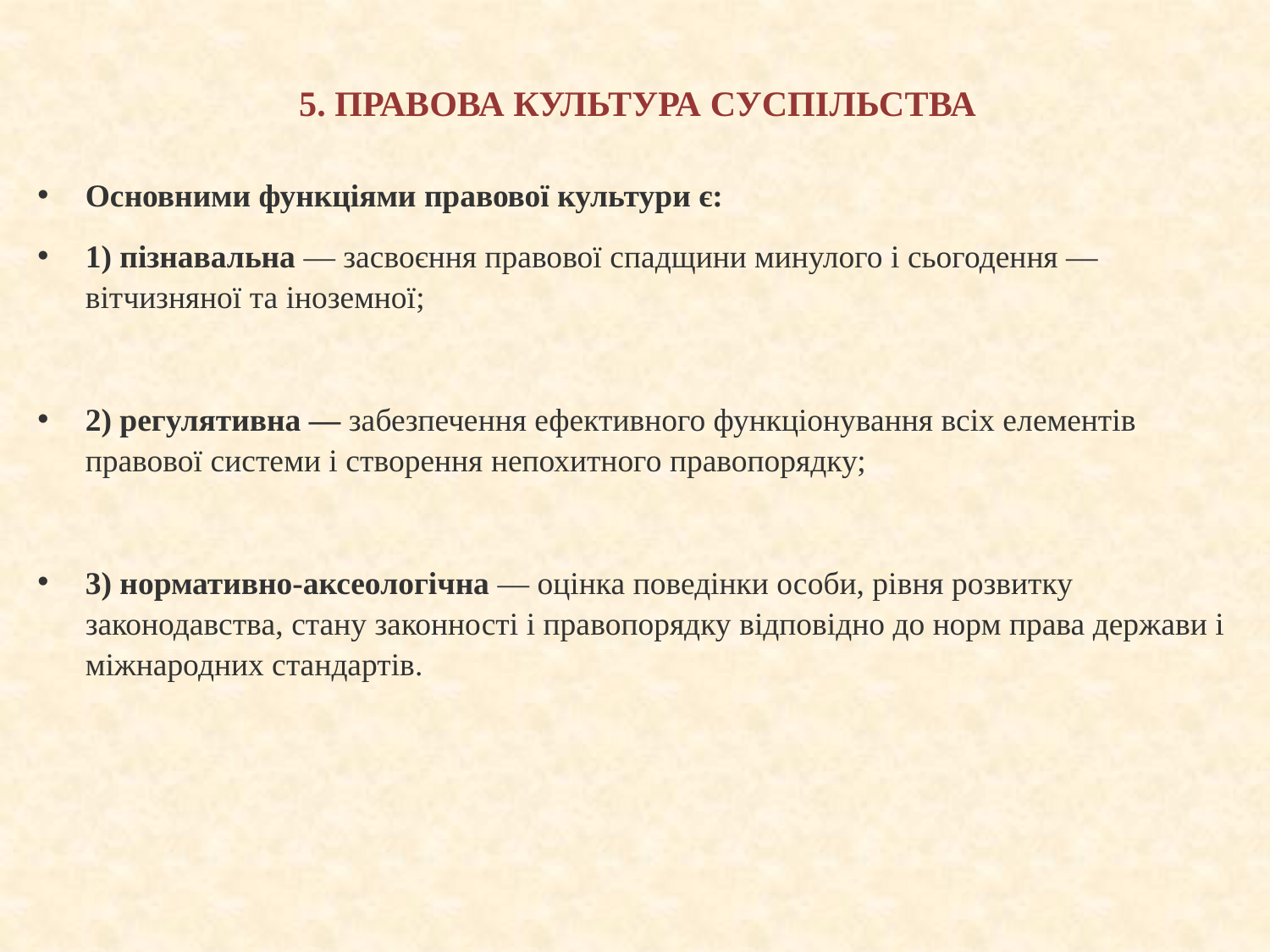

# 5. ПРАВОВА КУЛЬТУРА СУСПІЛЬСТВА
Основними функціями правової культури є:
1) пізнавальна — засвоєння правової спадщини минулого і сьогодення — вітчизняної та іноземної;

2) регулятивна — забезпечення ефективного функціонування всіх елементів правової системи і створення непохитного правопорядку;

3) нормативно-аксеологічна — оцінка поведінки особи, рівня розвитку законодавства, стану законності і правопорядку відповідно до норм права держави і міжнародних стандартів.